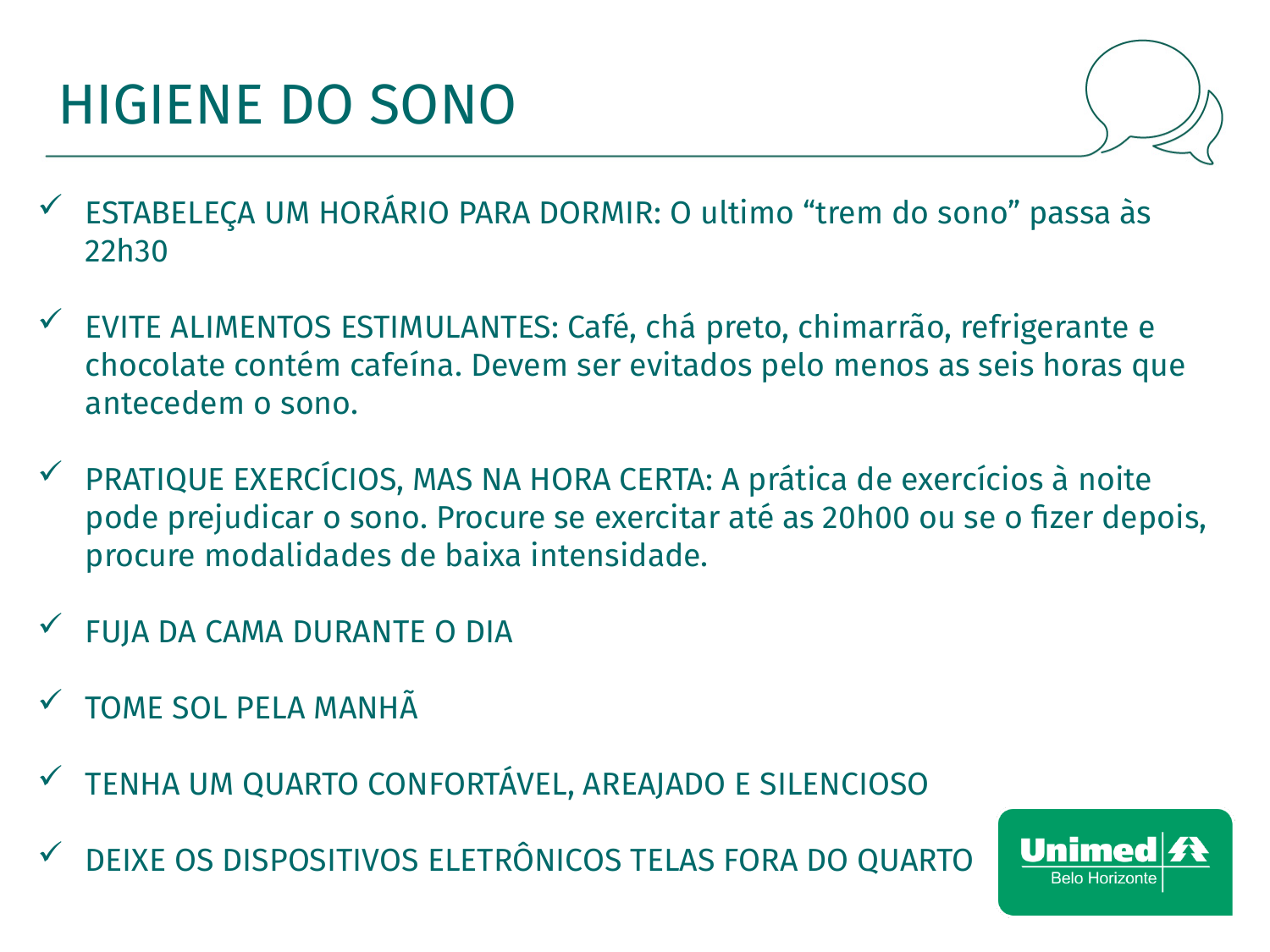

# HIGIENE DO SONO
ESTABELEÇA UM HORÁRIO PARA DORMIR: O ultimo “trem do sono” passa às 22h30

EVITE ALIMENTOS ESTIMULANTES: Café, chá preto, chimarrão, refrigerante e chocolate contém cafeína. Devem ser evitados pelo menos as seis horas que antecedem o sono.

PRATIQUE EXERCÍCIOS, MAS NA HORA CERTA: A prática de exercícios à noite pode prejudicar o sono. Procure se exercitar até as 20h00 ou se o fizer depois, procure modalidades de baixa intensidade.

FUJA DA CAMA DURANTE O DIA

TOME SOL PELA MANHÃ

TENHA UM QUARTO CONFORTÁVEL, AREAJADO E SILENCIOSO

DEIXE OS DISPOSITIVOS ELETRÔNICOS TELAS FORA DO QUARTO